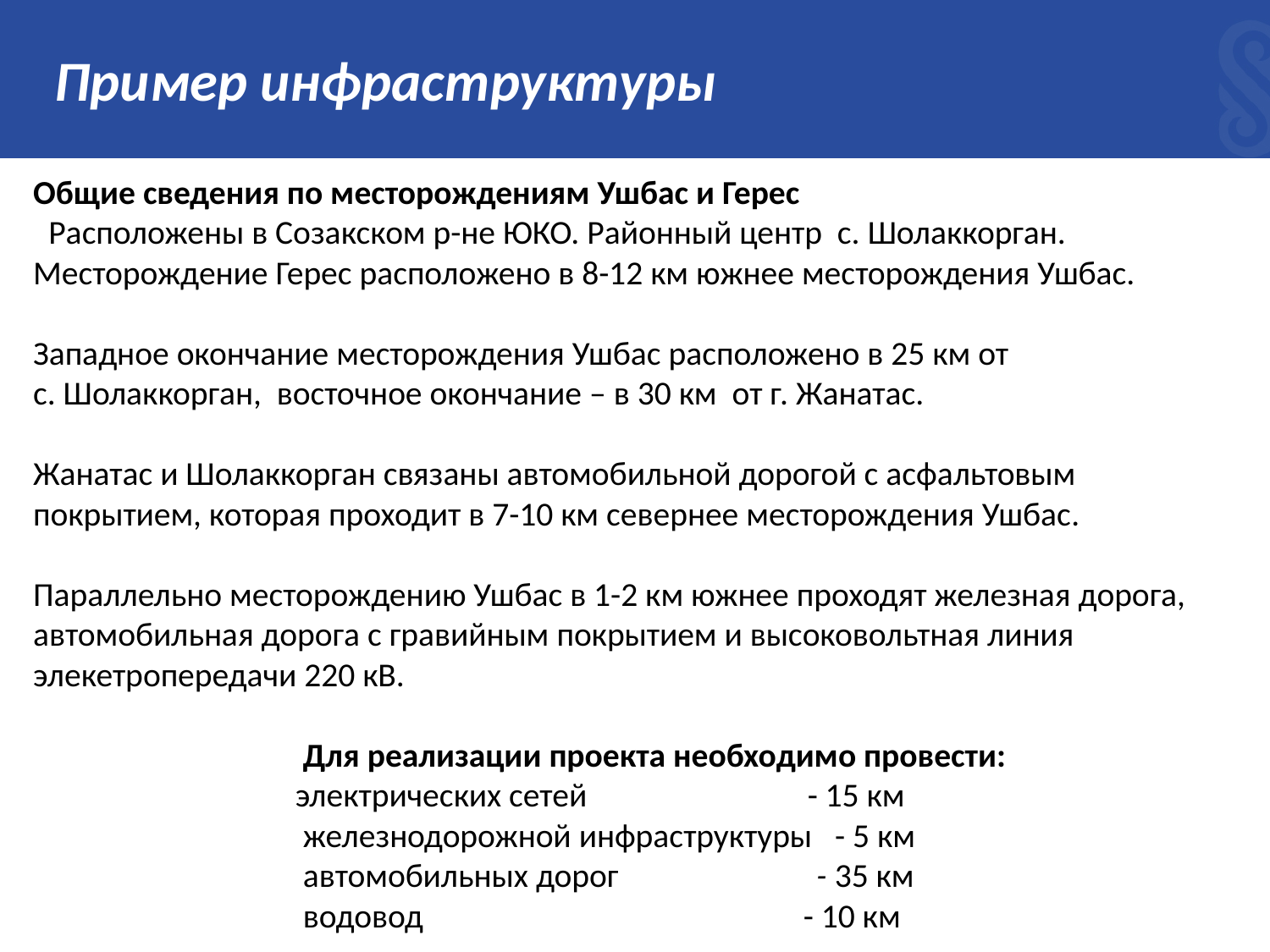

# Пример инфраструктуры
Общие сведения по месторождениям Ушбас и Герес
  Расположены в Созакском р-не ЮКО. Районный центр  с. Шолаккорган. Месторождение Герес расположено в 8-12 км южнее месторождения Ушбас.

Западное окончание месторождения Ушбас расположено в 25 км от
с. Шолаккорган,  восточное окончание – в 30 км  от г. Жанатас.

Жанатас и Шолаккорган связаны автомобильной дорогой с асфальтовым покрытием, которая проходит в 7-10 км севернее месторождения Ушбас.

Параллельно месторождению Ушбас в 1-2 км южнее проходят железная дорога, автомобильная дорога с гравийным покрытием и высоковольтная линия элекетропередачи 220 кВ.

 Для реализации проекта необходимо провести:
электрических сетей                             - 15 км
 железнодорожной инфраструктуры   - 5 км
 автомобильных дорог                          - 35 км
 водовод                                                  - 10 км